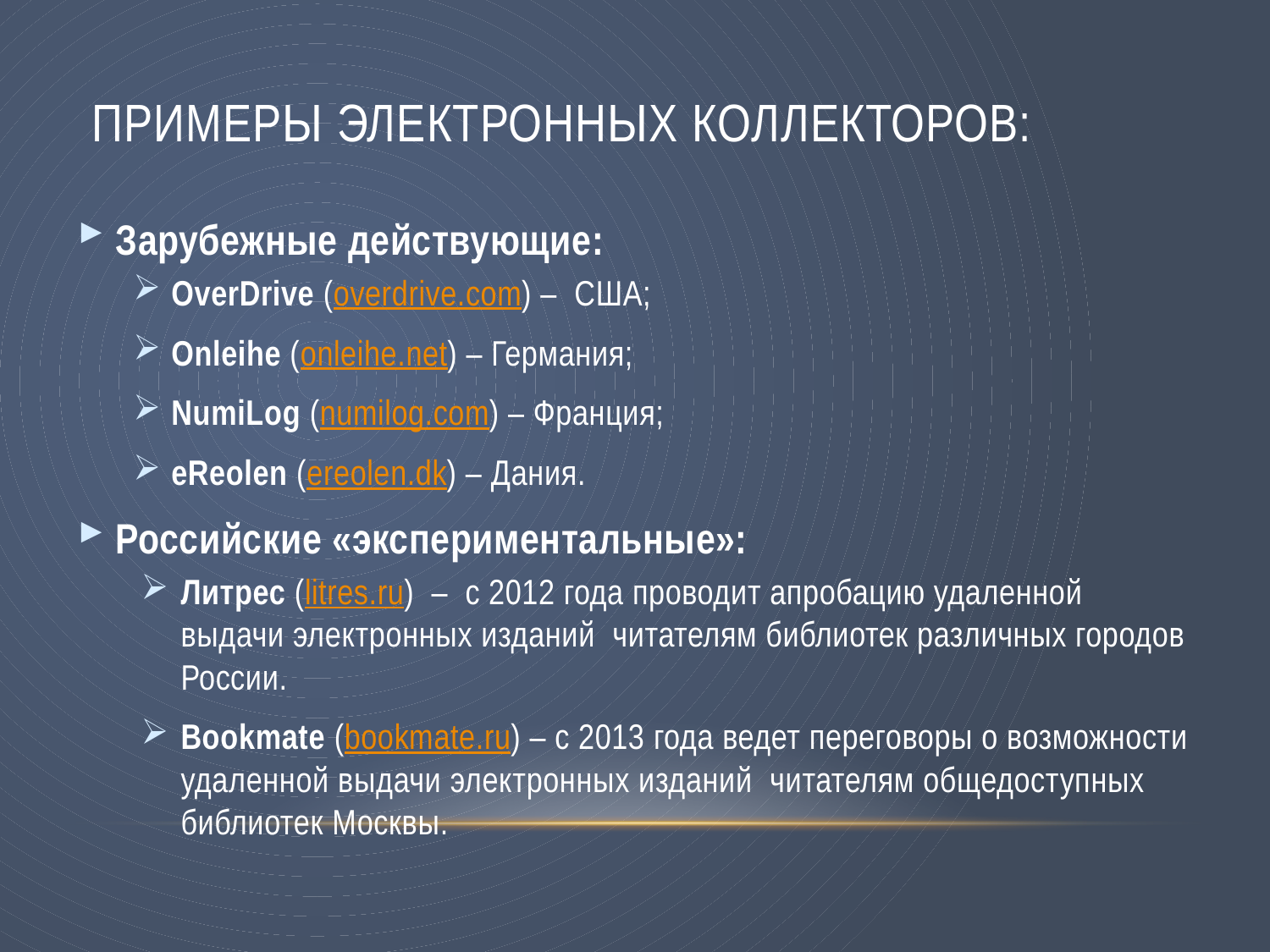

# Примеры электронных коллекторов:
Зарубежные действующие:
OverDrive (overdrive.com) –  США;
Onleihe (onleihe.net) – Германия;
NumiLog (numilog.com) – Франция;
eReolen (ereolen.dk) – Дания.
Российские «экспериментальные»:
Литрес (litres.ru)  –  с 2012 года проводит апробацию удаленной выдачи электронных изданий  читателям библиотек различных городов России.
Bookmate (bookmate.ru) – c 2013 года ведет переговоры о возможности удаленной выдачи электронных изданий  читателям общедоступных библиотек Москвы.